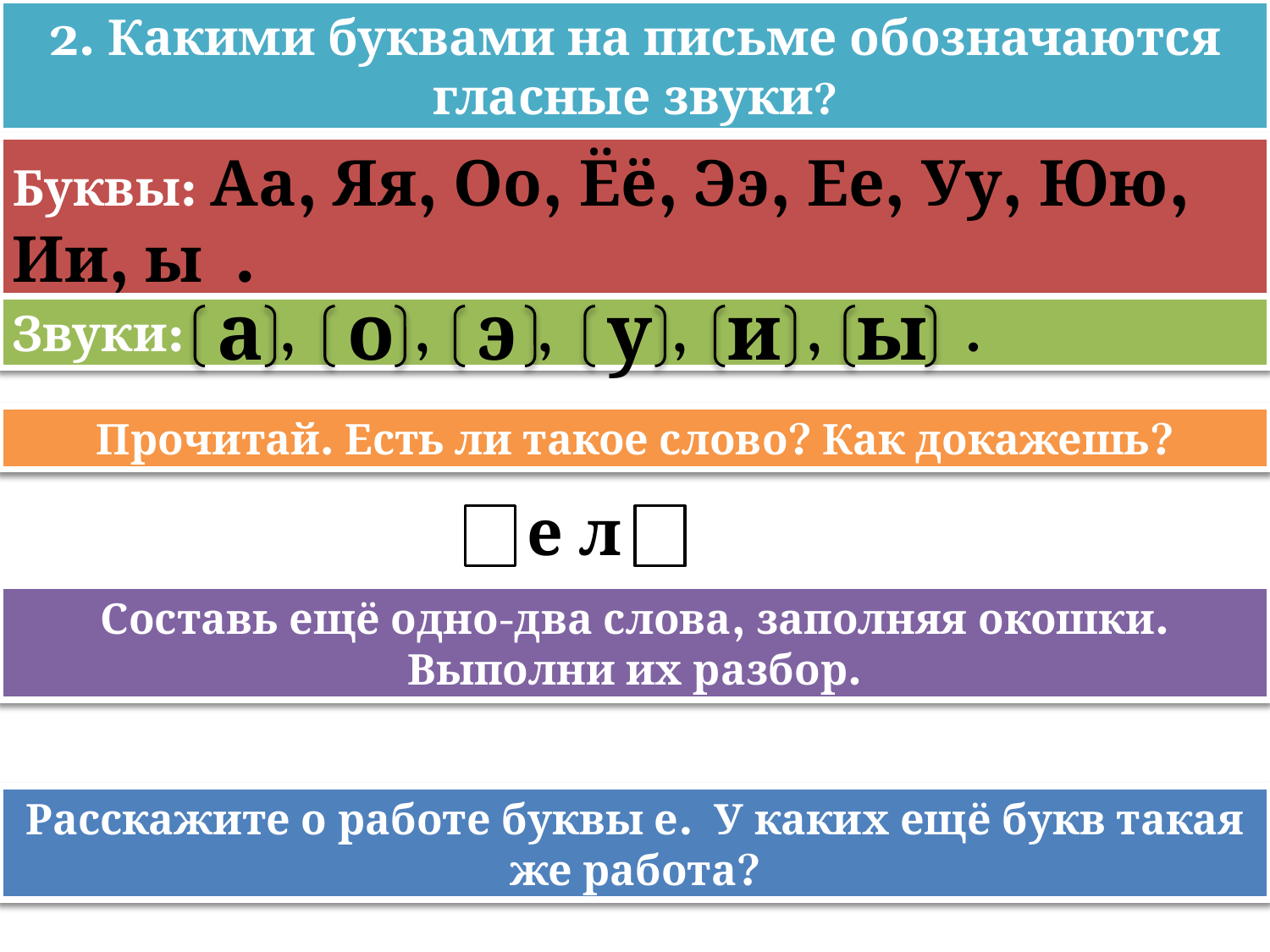

2. Какими буквами на письме обозначаются гласные звуки?
Буквы: Аа, Яя, Оо, Ёё, Ээ, Ее, Уу, Юю, Ии, ы  .
а
о
э
у
и
ы
Звуки:        ,          ,         ,          ,          ,            .

Прочитай. Есть ли такое слово? Как докажешь?
е л

Составь ещё одно-два слова, заполняя окошки.
Выполни их разбор.
Расскажите о работе буквы е.  У каких ещё букв такая же работа?